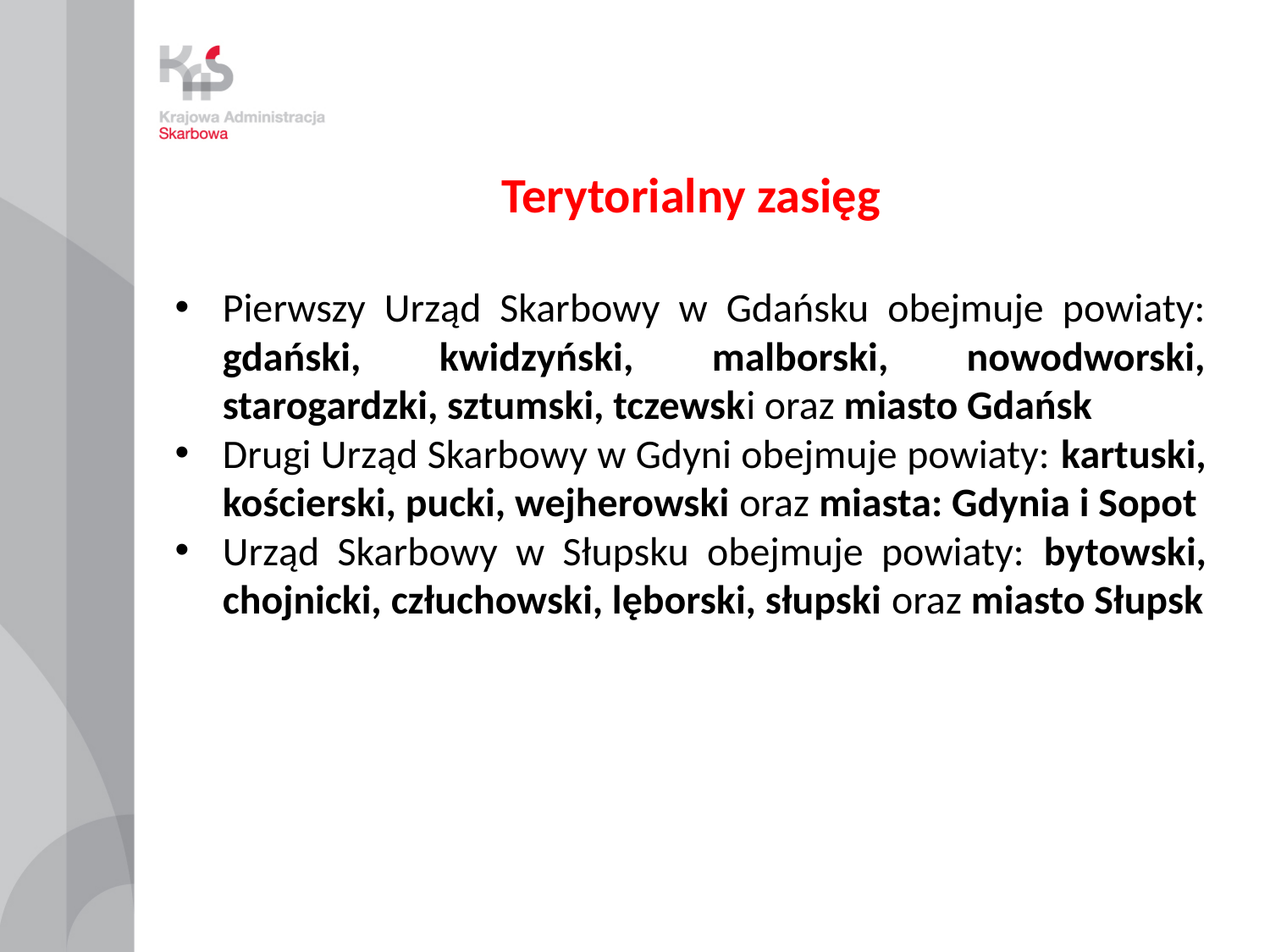

Terytorialny zasięg

Pierwszy Urząd Skarbowy w Gdańsku obejmuje powiaty: gdański, kwidzyński, malborski, nowodworski, starogardzki, sztumski, tczewski oraz miasto Gdańsk
Drugi Urząd Skarbowy w Gdyni obejmuje powiaty: kartuski, kościerski, pucki, wejherowski oraz miasta: Gdynia i Sopot
Urząd Skarbowy w Słupsku obejmuje powiaty: bytowski, chojnicki, człuchowski, lęborski, słupski oraz miasto Słupsk